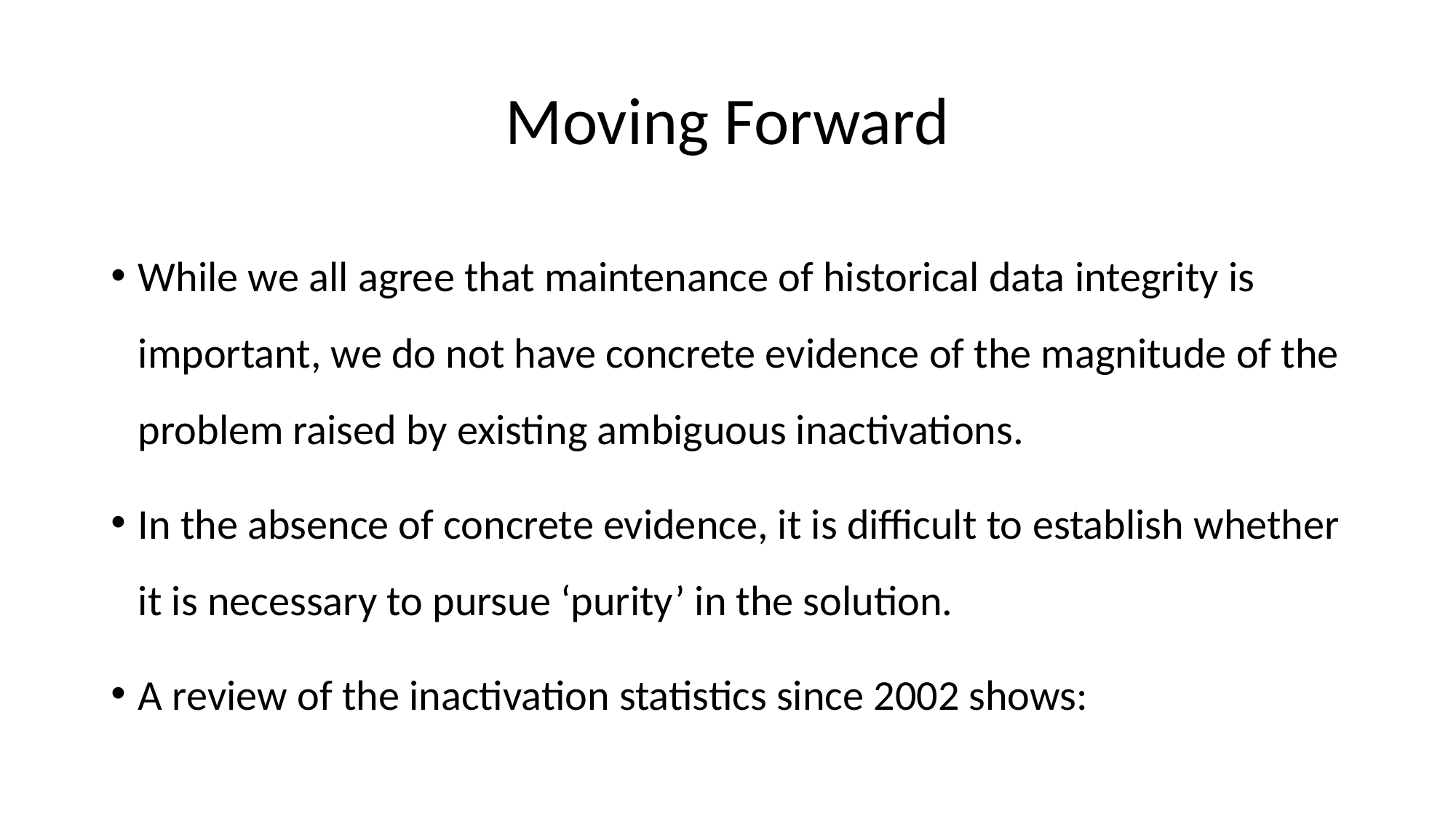

# Moving Forward
While we all agree that maintenance of historical data integrity is important, we do not have concrete evidence of the magnitude of the problem raised by existing ambiguous inactivations.
In the absence of concrete evidence, it is difficult to establish whether it is necessary to pursue ‘purity’ in the solution.
A review of the inactivation statistics since 2002 shows: